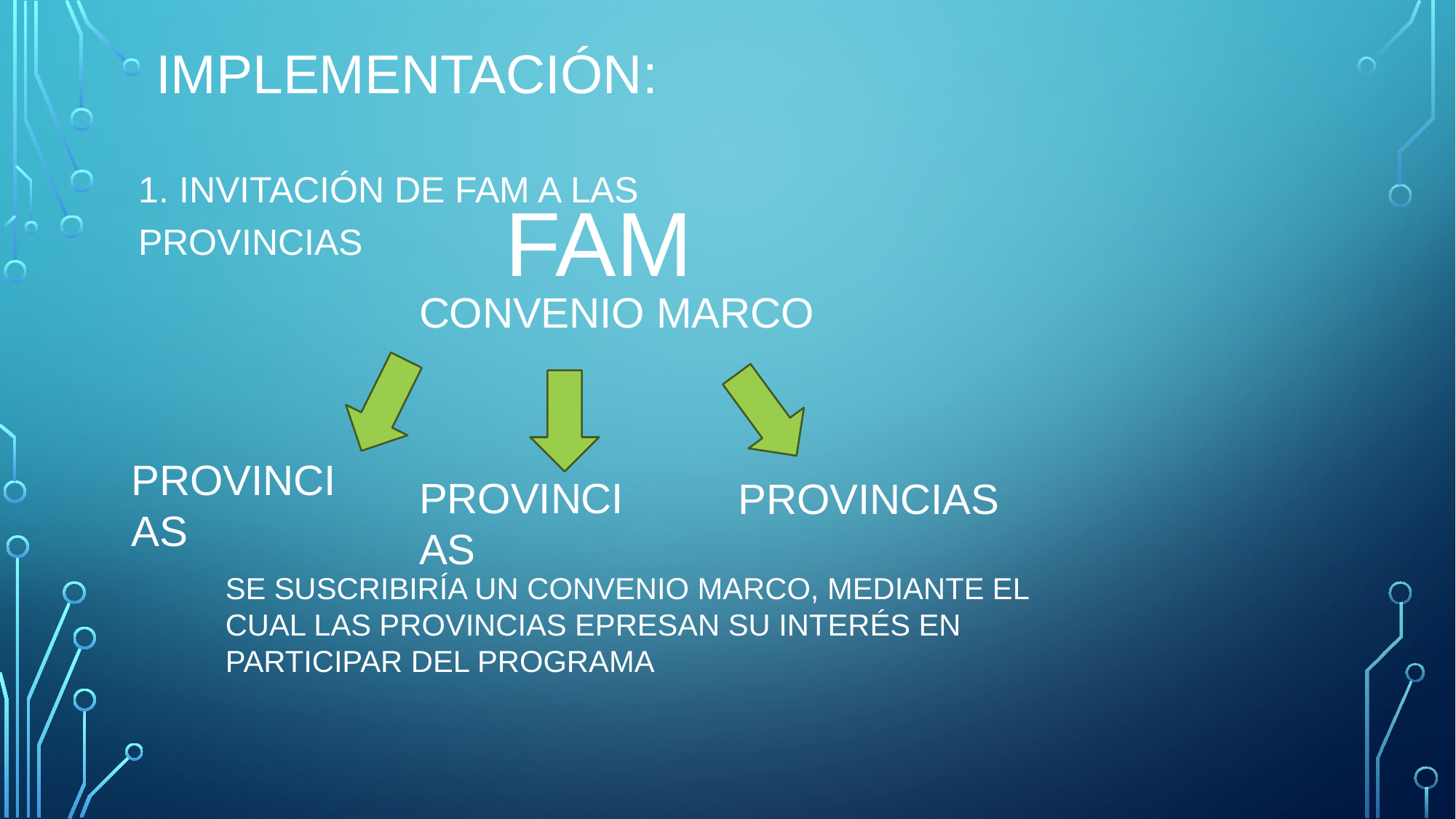

# IMPLEMENTACIÓN:
1. INVITACIÓN DE FAM A LAS PROVINCIAS
FAM
CONVENIO MARCO

PROVINCIAS
PROVINCIAS
PROVINCIAS
SE SUSCRIBIRÍA UN CONVENIO MARCO, MEDIANTE EL CUAL LAS PROVINCIAS EPRESAN SU INTERÉS EN PARTICIPAR DEL PROGRAMA